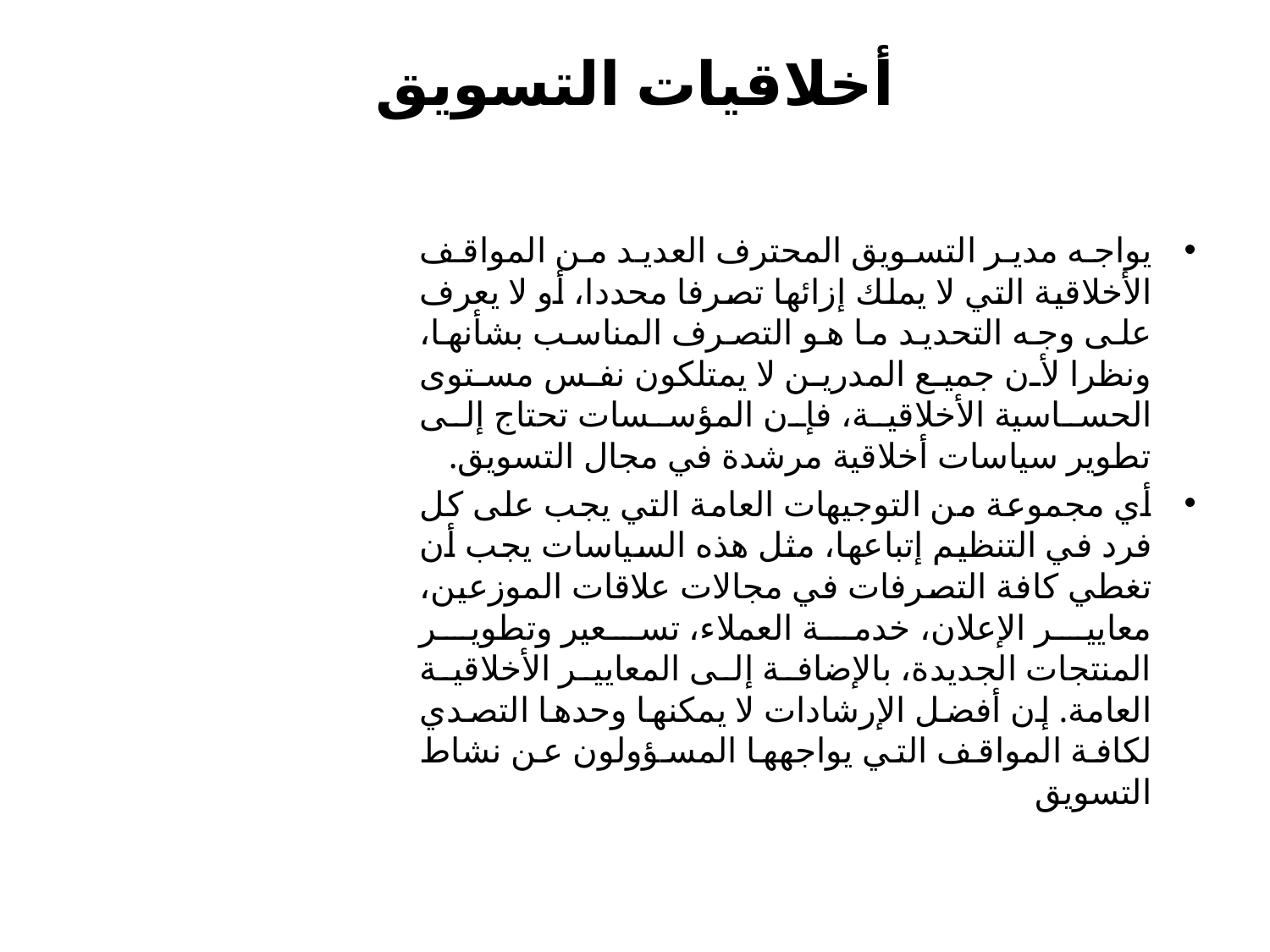

# أخلاقيات التسويق
يواجه مدير التسويق المحترف العديد من المواقف الأخلاقية التي لا يملك إزائها تصرفا محددا، أو لا يعرف على وجه التحديد ما هو التصرف المناسب بشأنها، ونظرا لأن جميع المدرين لا يمتلكون نفس مستوى الحساسية الأخلاقية، فإن المؤسسات تحتاج إلى تطوير سياسات أخلاقية مرشدة في مجال التسويق.
أي مجموعة من التوجيهات العامة التي يجب على كل فرد في التنظيم إتباعها، مثل هذه السياسات يجب أن تغطي كافة التصرفات في مجالات علاقات الموزعين، معايير الإعلان، خدمة العملاء، تسعير وتطوير المنتجات الجديدة، بالإضافة إلى المعايير الأخلاقية العامة. إن أفضل الإرشادات لا يمكنها وحدها التصدي لكافة المواقف التي يواجهها المسؤولون عن نشاط التسويق